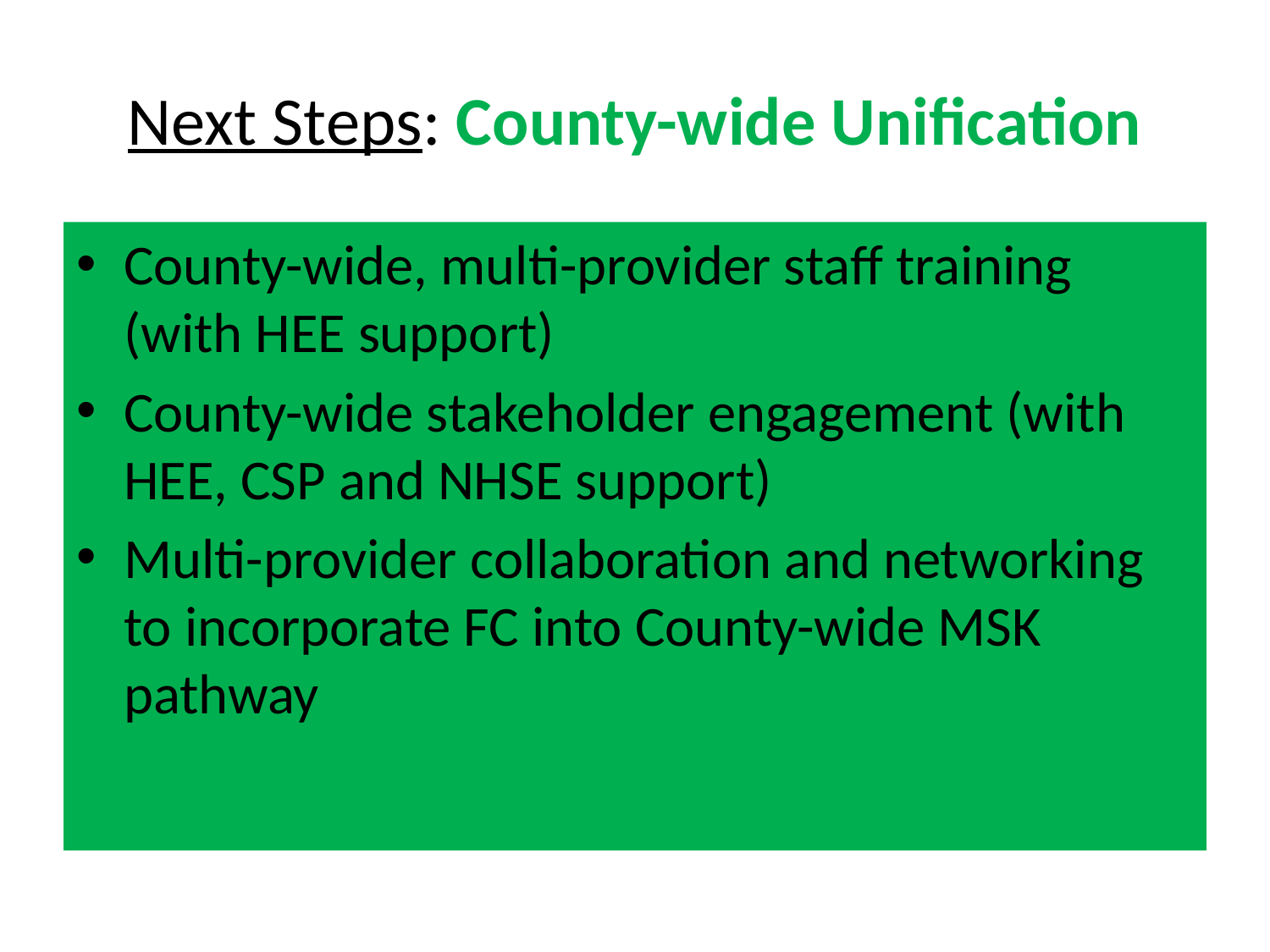

# Next Steps: County-wide Unification
County-wide, multi-provider staff training (with HEE support)
County-wide stakeholder engagement (with HEE, CSP and NHSE support)
Multi-provider collaboration and networking to incorporate FC into County-wide MSK pathway